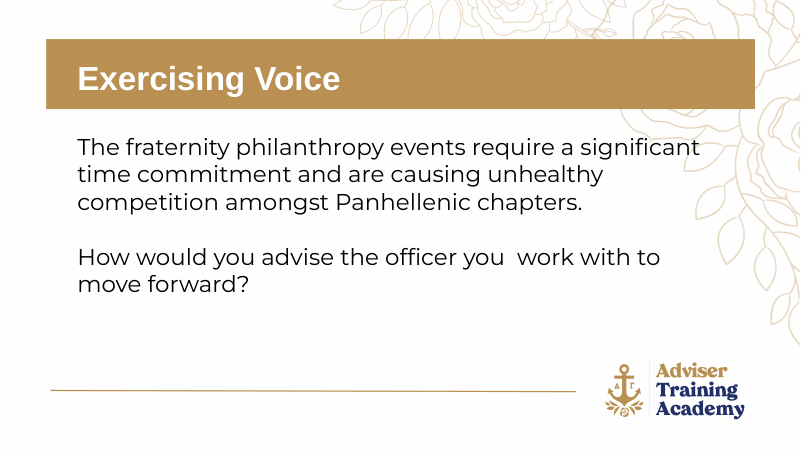

Exercising Voice
The fraternity philanthropy events require a significant time commitment and are causing unhealthy competition amongst Panhellenic chapters.

How would you advise the officer you  work with to move forward?